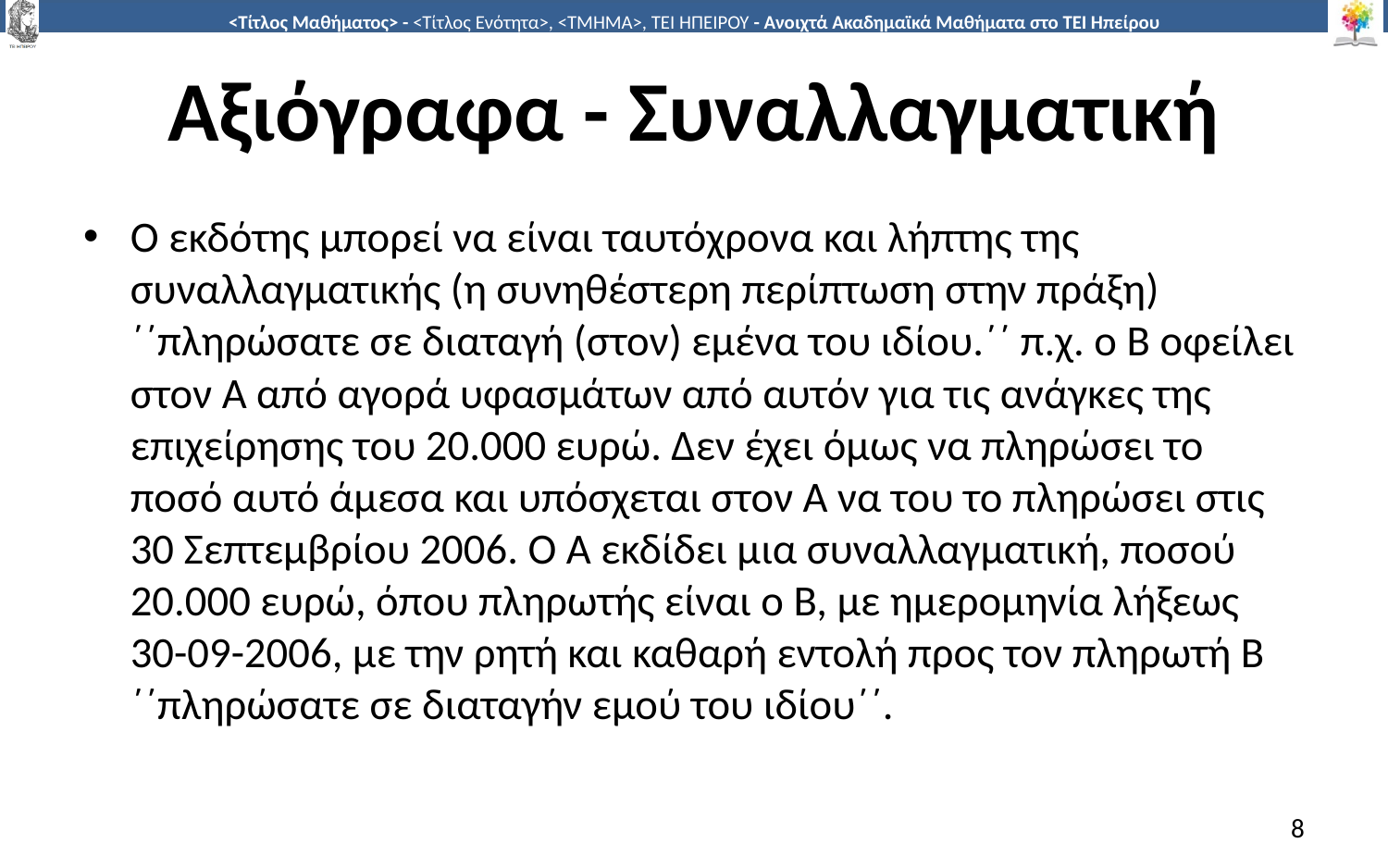

# Αξιόγραφα - Συναλλαγματική
Ο εκδότης μπορεί να είναι ταυτόχρονα και λήπτης της συναλλαγματικής (η συνηθέστερη περίπτωση στην πράξη) ΄΄πληρώσατε σε διαταγή (στον) εμένα του ιδίου.΄΄ π.χ. ο Β οφείλει στον Α από αγορά υφασμάτων από αυτόν για τις ανάγκες της επιχείρησης του 20.000 ευρώ. Δεν έχει όμως να πληρώσει το ποσό αυτό άμεσα και υπόσχεται στον Α να του το πληρώσει στις 30 Σεπτεμβρίου 2006. Ο Α εκδίδει μια συναλλαγματική, ποσού 20.000 ευρώ, όπου πληρωτής είναι ο Β, με ημερομηνία λήξεως 30-09-2006, με την ρητή και καθαρή εντολή προς τον πληρωτή Β ΄΄πληρώσατε σε διαταγήν εμού του ιδίου΄΄.

8